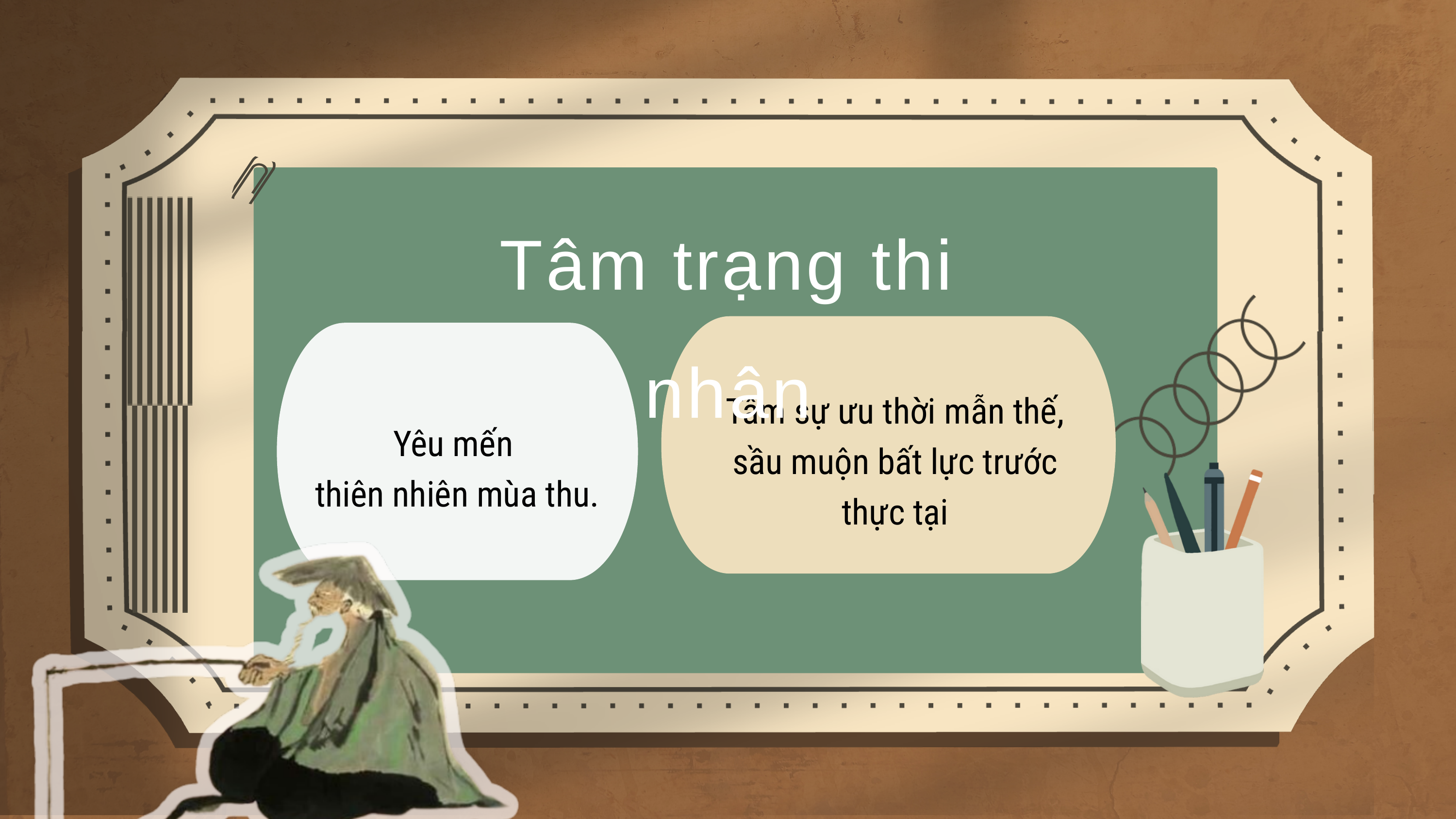

Tâm trạng thi nhân

Tâm sự ưu thời mẫn thế, sầu muộn bất lực trước thực tại
Yêu mến
thiên nhiên mùa thu.